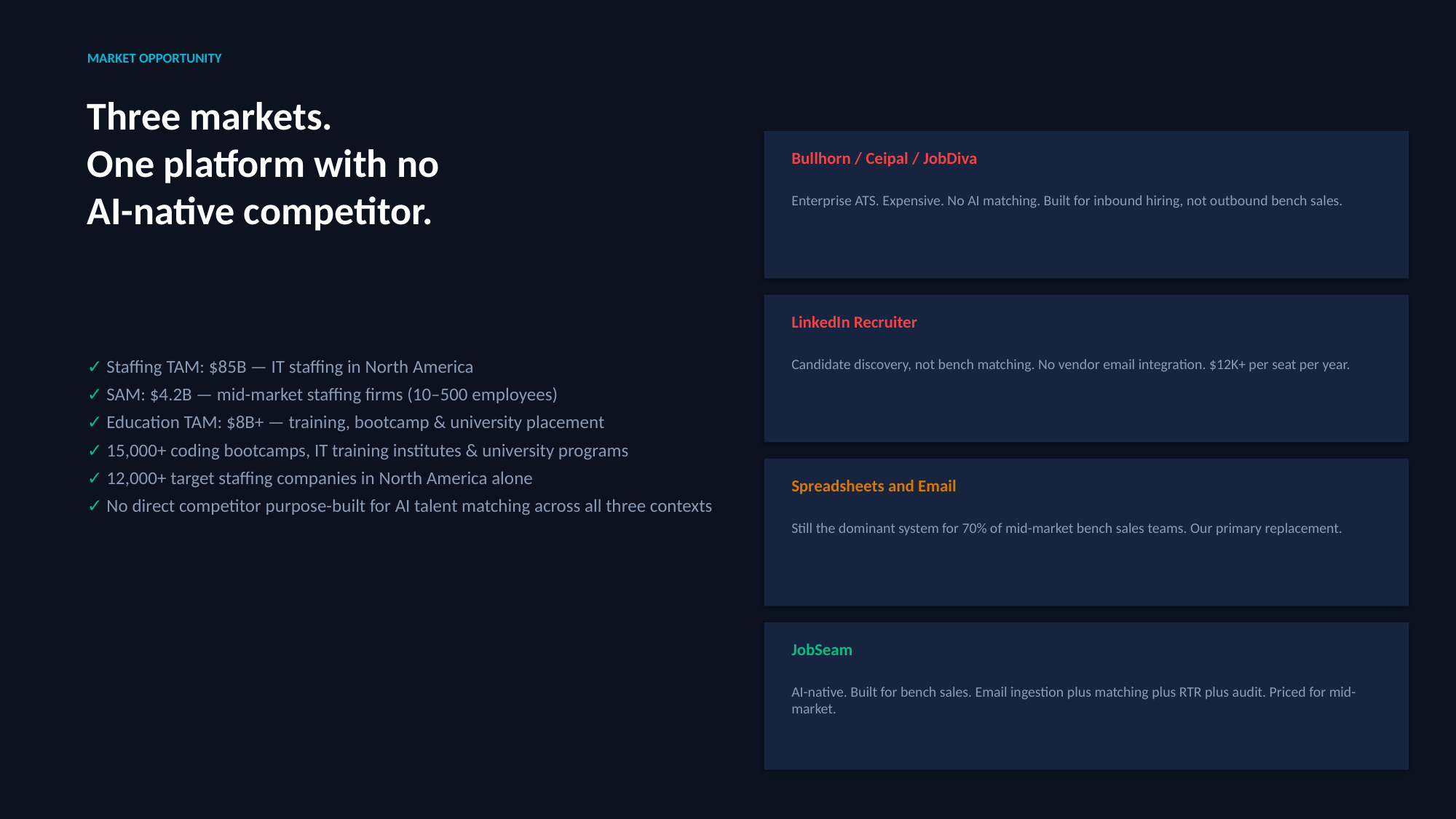

MARKET OPPORTUNITY
Three markets.
One platform with no
AI-native competitor.

Bullhorn / Ceipal / JobDiva
Enterprise ATS. Expensive. No AI matching. Built for inbound hiring, not outbound bench sales.

LinkedIn Recruiter
✓ Staffing TAM: $85B — IT staffing in North America
✓ SAM: $4.2B — mid-market staffing firms (10–500 employees)
✓ Education TAM: $8B+ — training, bootcamp & university placement
✓ 15,000+ coding bootcamps, IT training institutes & university programs
✓ 12,000+ target staffing companies in North America alone
✓ No direct competitor purpose-built for AI talent matching across all three contexts
Candidate discovery, not bench matching. No vendor email integration. $12K+ per seat per year.

Spreadsheets and Email
Still the dominant system for 70% of mid-market bench sales teams. Our primary replacement.

JobSeam
AI-native. Built for bench sales. Email ingestion plus matching plus RTR plus audit. Priced for mid-market.